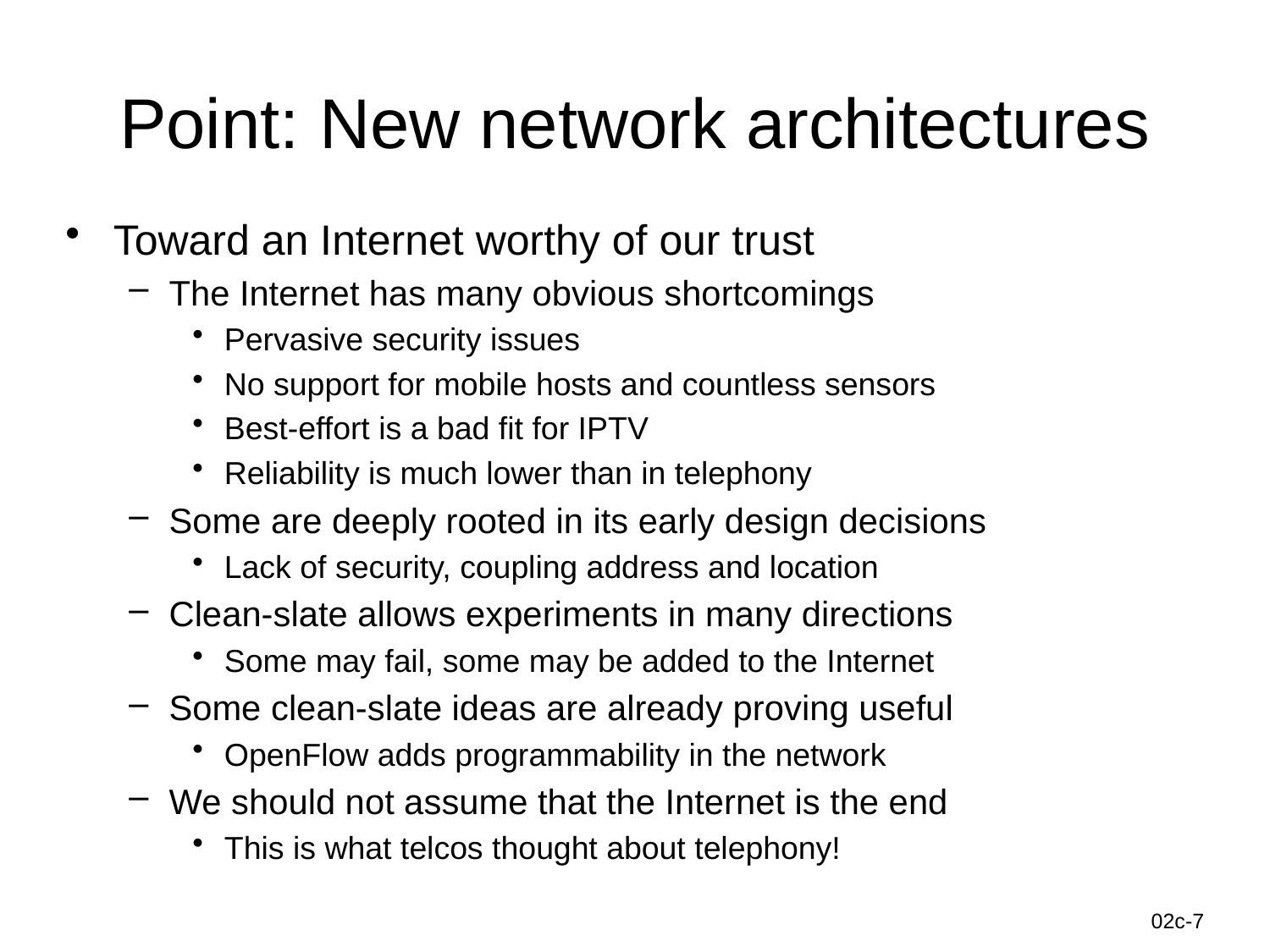

# Point: New network architectures
Toward an Internet worthy of our trust
The Internet has many obvious shortcomings
Pervasive security issues
No support for mobile hosts and countless sensors
Best-effort is a bad fit for IPTV
Reliability is much lower than in telephony
Some are deeply rooted in its early design decisions
Lack of security, coupling address and location
Clean-slate allows experiments in many directions
Some may fail, some may be added to the Internet
Some clean-slate ideas are already proving useful
OpenFlow adds programmability in the network
We should not assume that the Internet is the end
This is what telcos thought about telephony!
Information-Centric Networks
02c-7